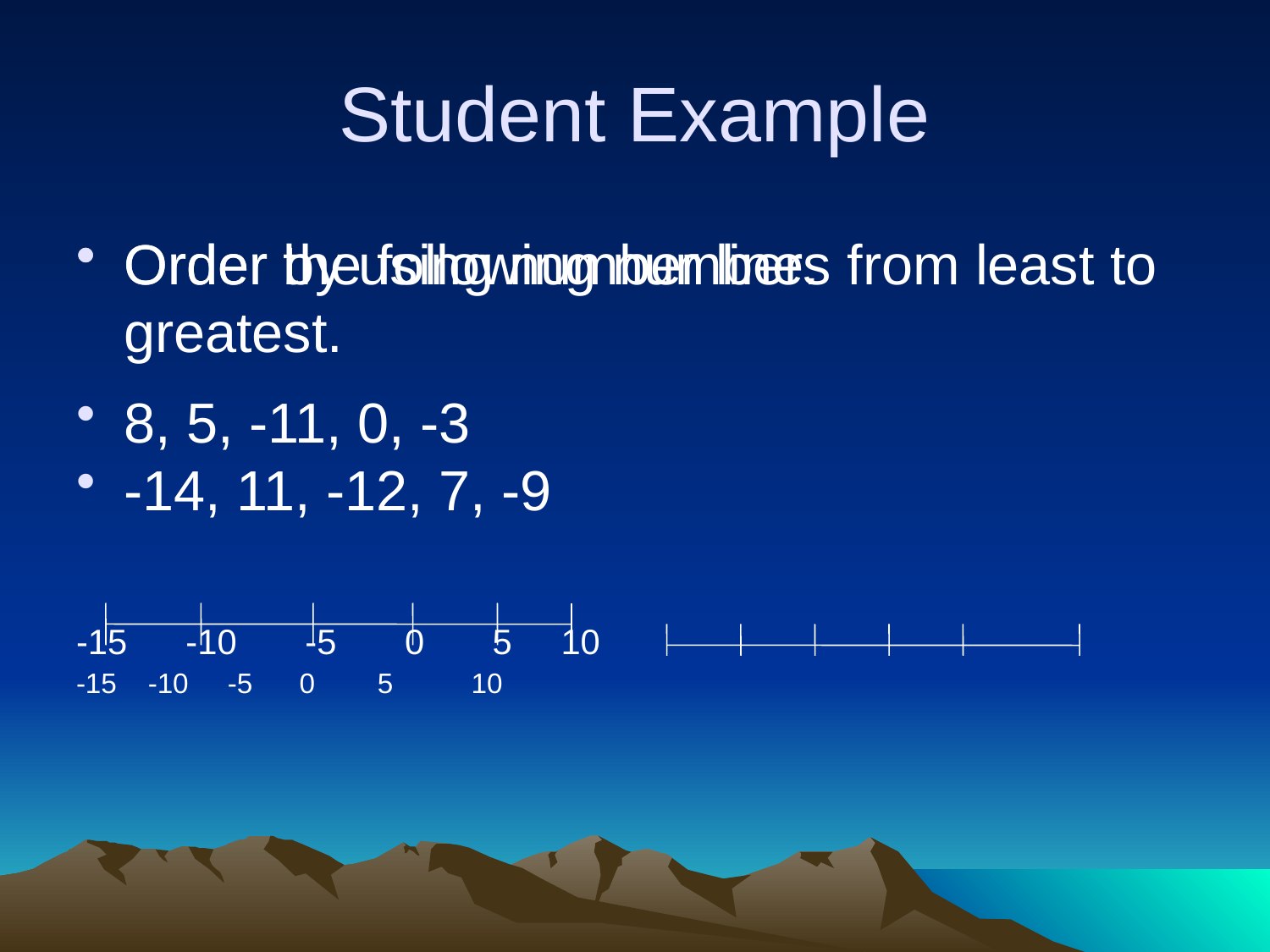

# Student Example
Order by using number line.

8, 5, -11, 0, -3

-15      -10       -5       0       5     10
Order the following numbers from least to greatest.

-14, 11, -12, 7, -9

-15    -10     -5      0        5          10